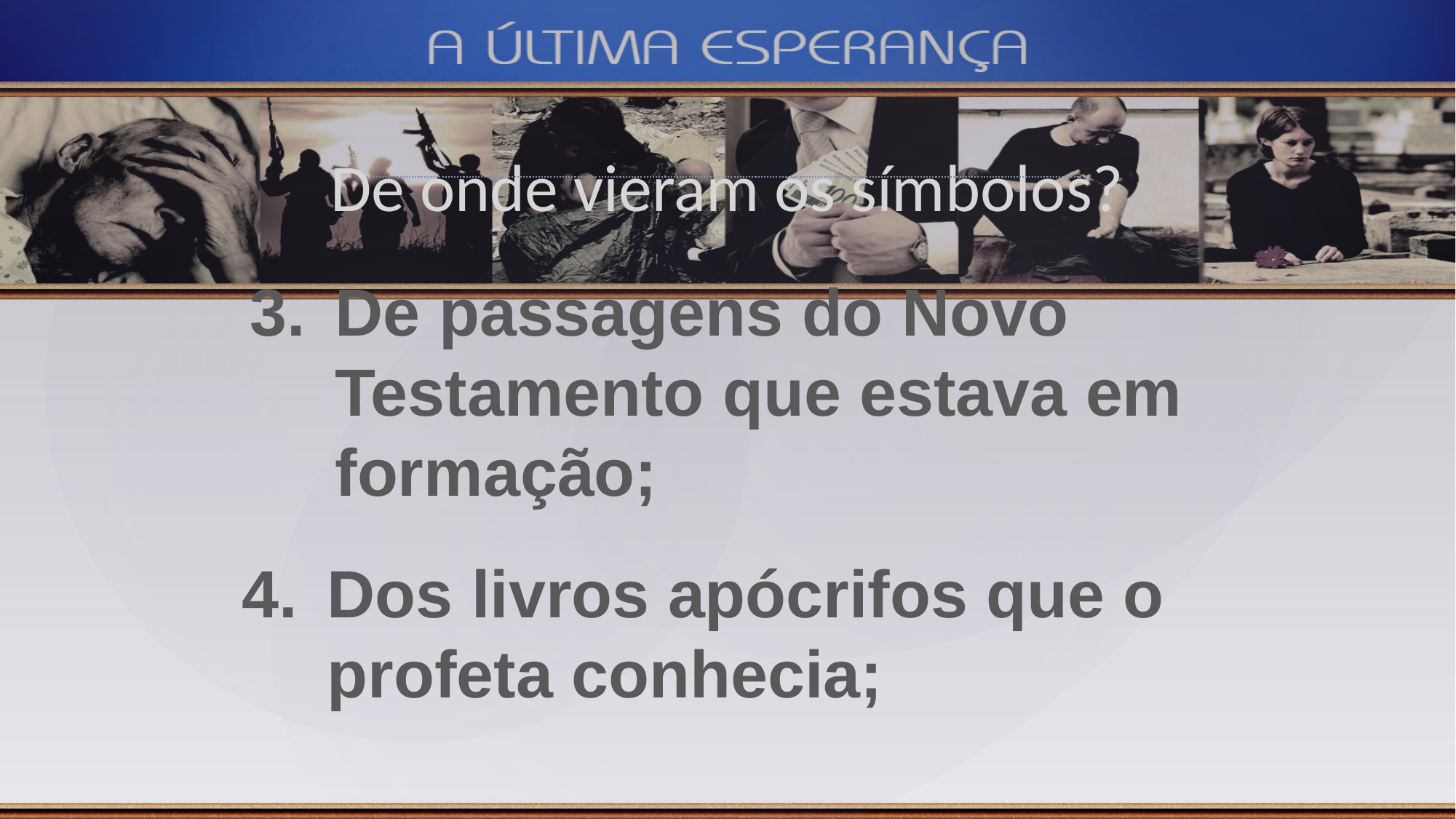

De onde vieram os símbolos?
De passagens do Novo Testamento que estava em formação;
Dos livros apócrifos que o profeta conhecia;